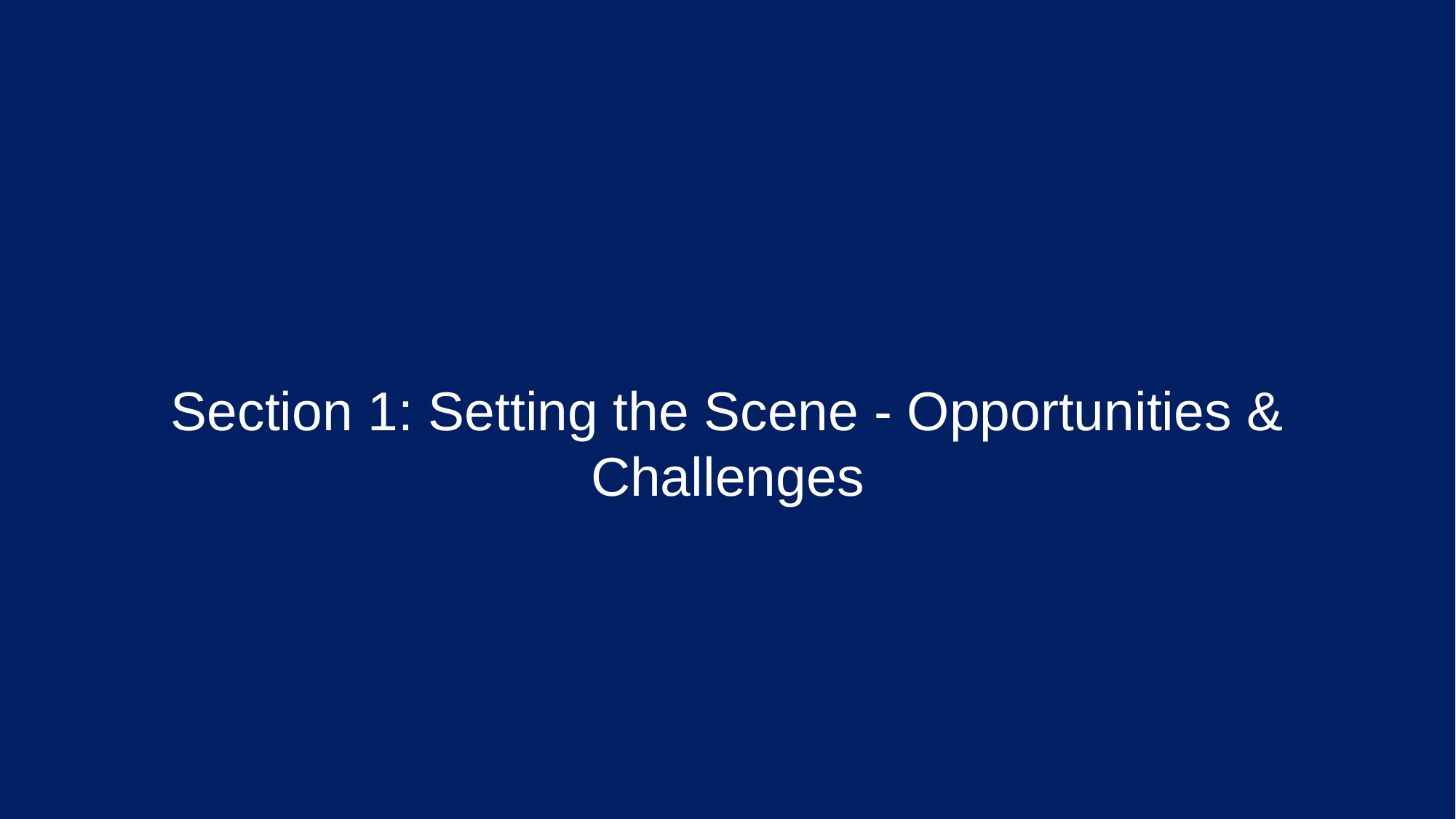

Section 1: Setting the Scene - Opportunities & Challenges